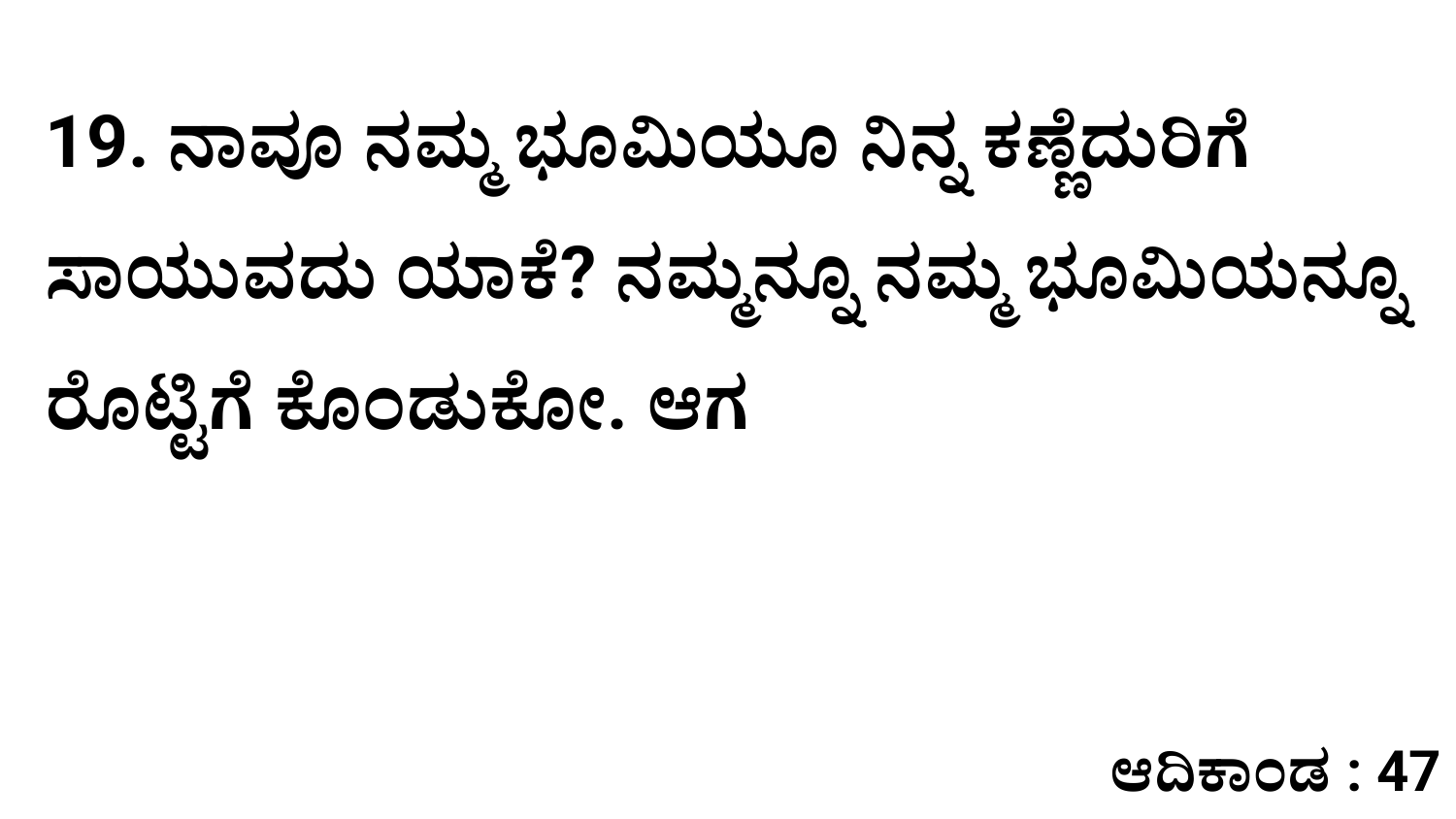

19. ನಾವೂ ನಮ್ಮ ಭೂಮಿಯೂ ನಿನ್ನ ಕಣ್ಣೆದುರಿಗೆ ಸಾಯುವದು ಯಾಕೆ? ನಮ್ಮನ್ನೂ ನಮ್ಮ ಭೂಮಿಯನ್ನೂ ರೊಟ್ಟಿಗೆ ಕೊಂಡುಕೋ. ಆಗ
ಆದಿಕಾಂಡ : 47